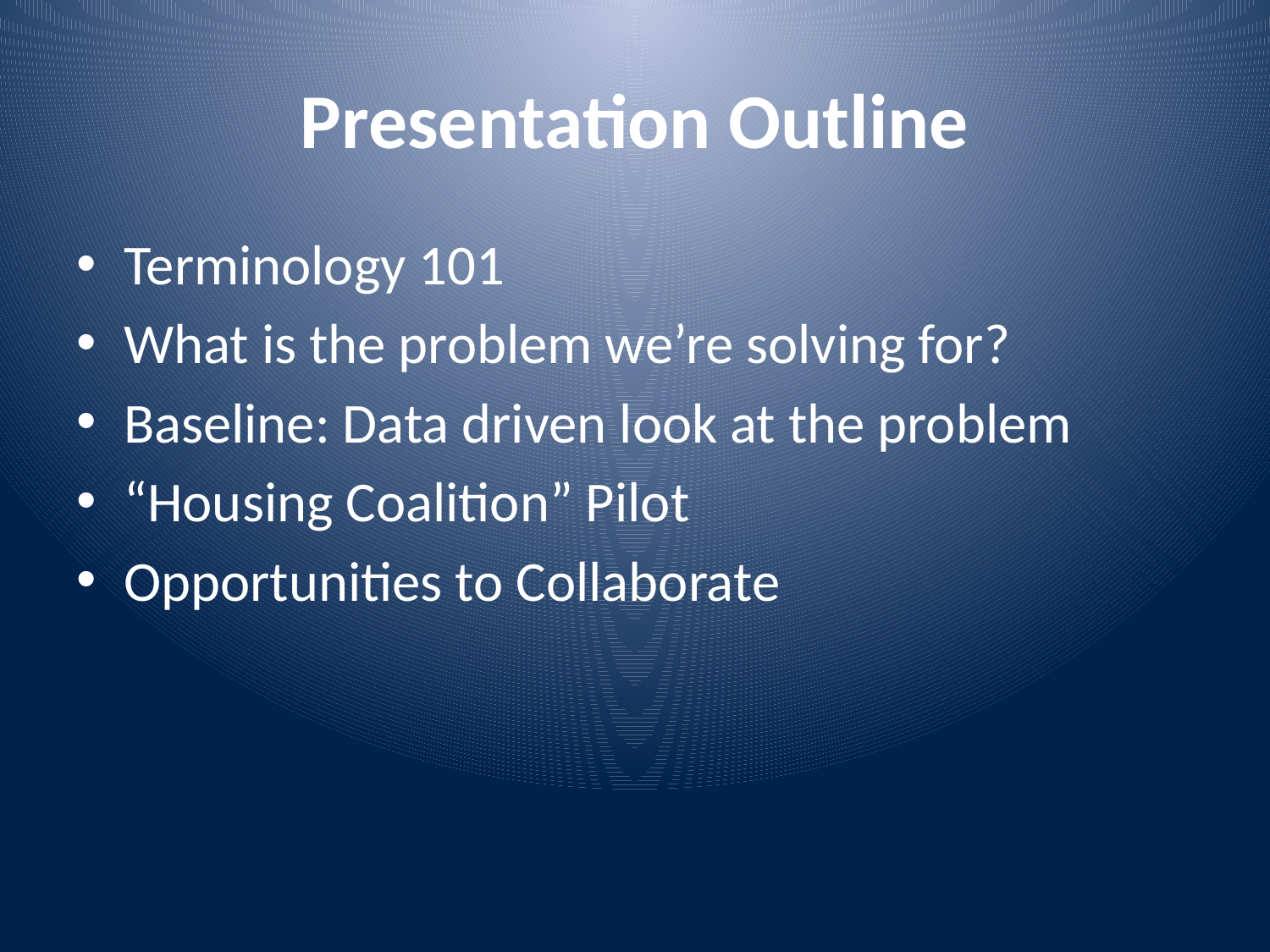

# Presentation Outline
Terminology 101
What is the problem we’re solving for?
Baseline: Data driven look at the problem
“Housing Coalition” Pilot
Opportunities to Collaborate